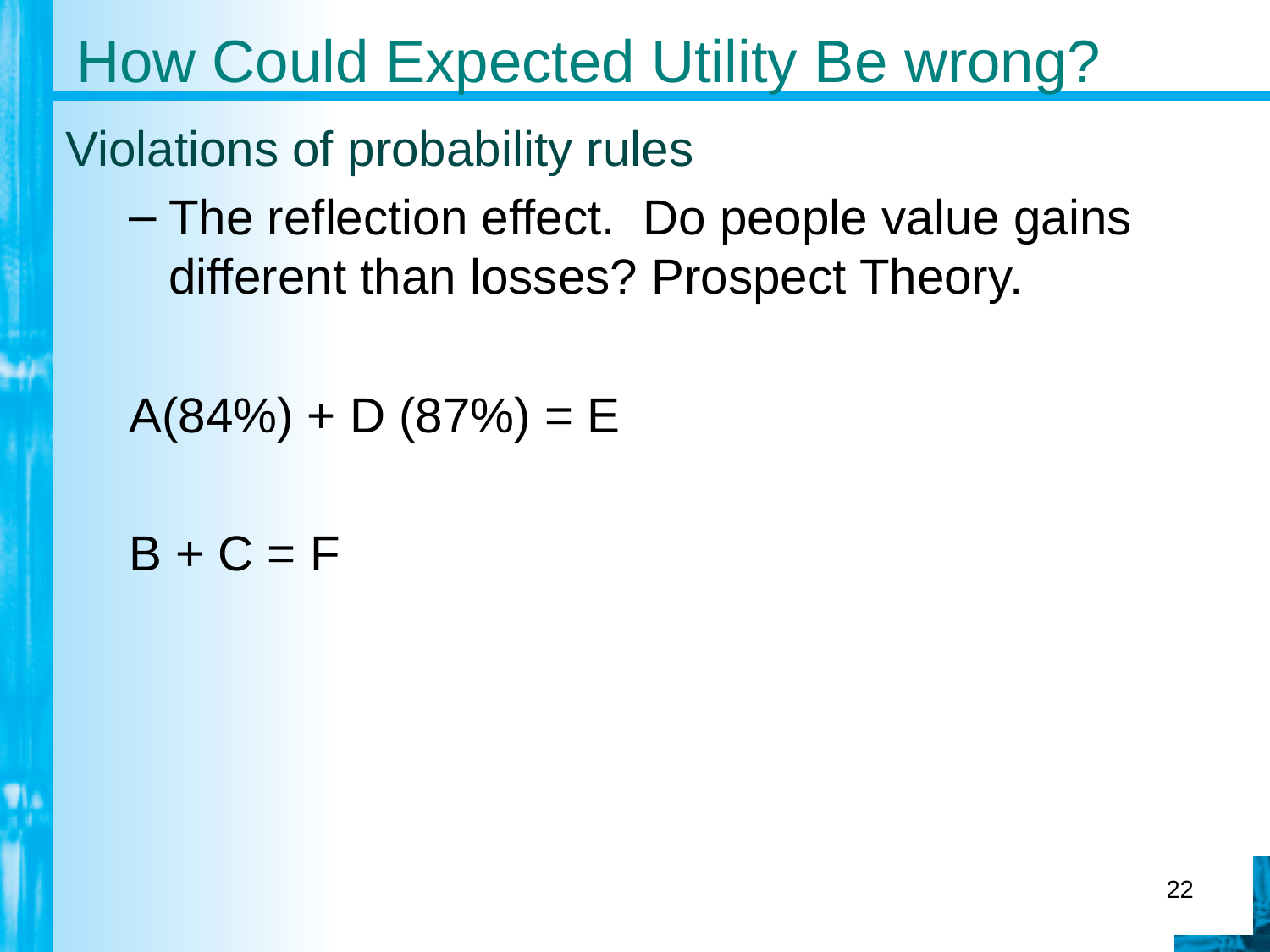

# How Could Expected Utility Be wrong?
Violations of probability rules
The reflection effect.  Do people value gains different than losses? Prospect Theory.

A(84%) + D (87%) = E

B + C = F

22